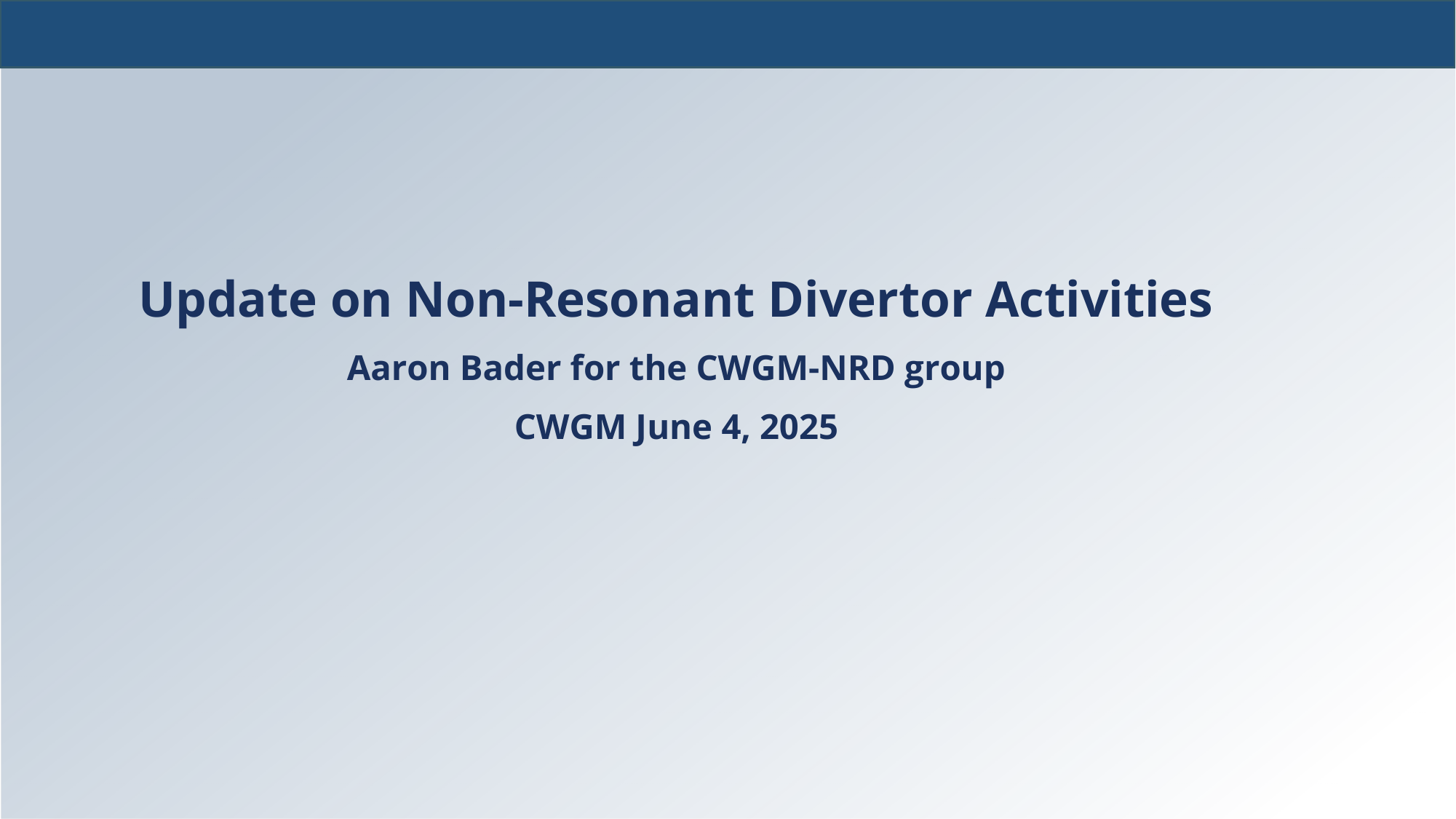

Update on Non-Resonant Divertor Activities
Aaron Bader for the CWGM-NRD group
CWGM June 4, 2025